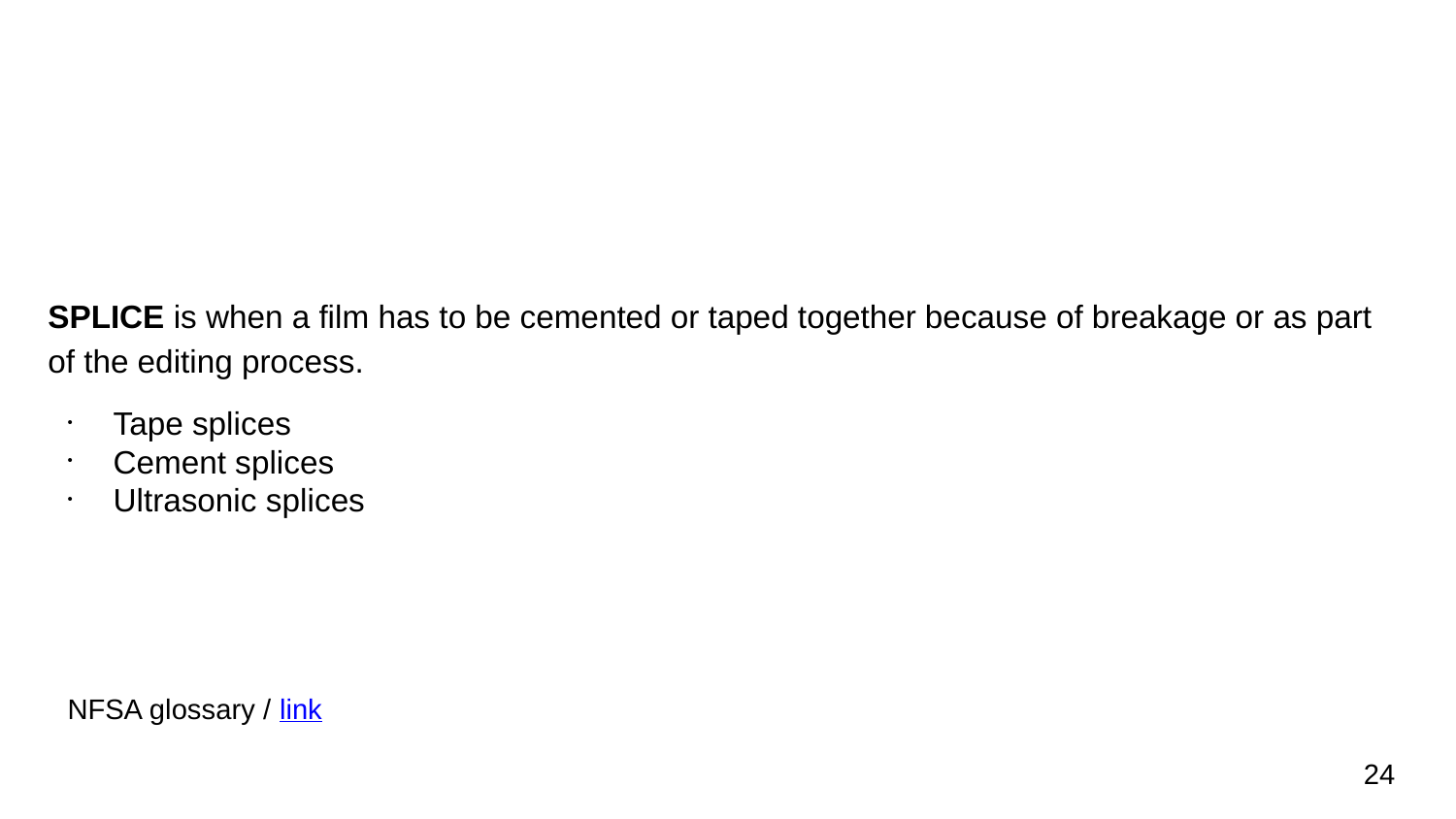

SPLICE is when a film has to be cemented or taped together because of breakage or as part of the editing process.
Tape splices
Cement splices
Ultrasonic splices

NFSA glossary / link
24